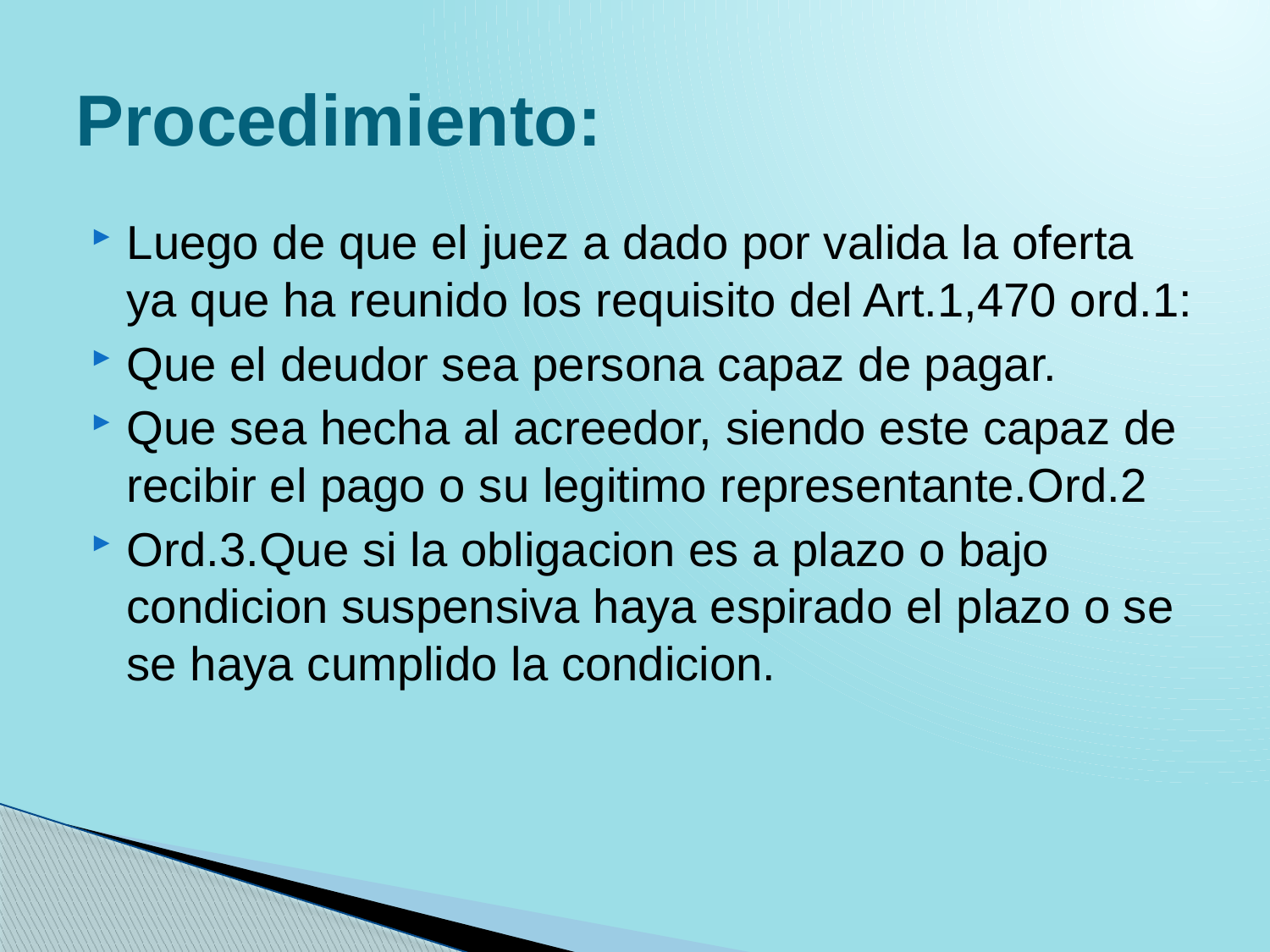

# Procedimiento:
Luego de que el juez a dado por valida la oferta ya que ha reunido los requisito del Art.1,470 ord.1:
Que el deudor sea persona capaz de pagar.
Que sea hecha al acreedor, siendo este capaz de recibir el pago o su legitimo representante.Ord.2
Ord.3.Que si la obligacion es a plazo o bajo condicion suspensiva haya espirado el plazo o se se haya cumplido la condicion.